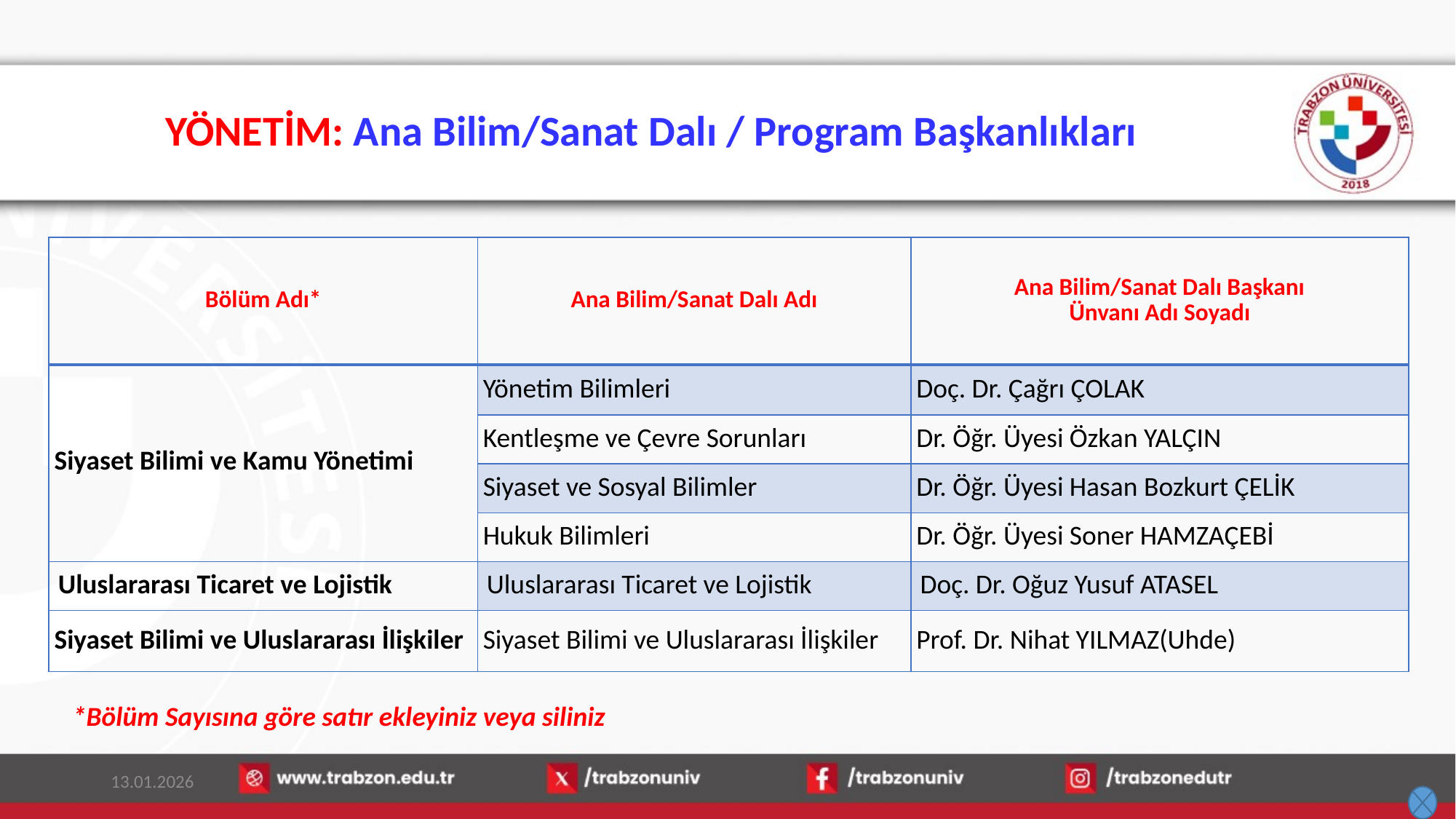

# YÖNETİM: Ana Bilim/Sanat Dalı / Program Başkanlıkları
| Bölüm Adı\* | Ana Bilim/Sanat Dalı Adı | Ana Bilim/Sanat Dalı Başkanı Ünvanı Adı Soyadı |
| --- | --- | --- |
| Siyaset Bilimi ve Kamu Yönetimi | Yönetim Bilimleri | Doç. Dr. Çağrı ÇOLAK |
|  | Kentleşme ve Çevre Sorunları | Dr. Öğr. Üyesi Özkan YALÇIN |
|  | Siyaset ve Sosyal Bilimler | Dr. Öğr. Üyesi Hasan Bozkurt ÇELİK |
|  | Hukuk Bilimleri | Dr. Öğr. Üyesi Soner HAMZAÇEBİ |
| Uluslararası Ticaret ve Lojistik | Uluslararası Ticaret ve Lojistik | Doç. Dr. Oğuz Yusuf ATASEL |
| Siyaset Bilimi ve Uluslararası İlişkiler | Siyaset Bilimi ve Uluslararası İlişkiler | Prof. Dr. Nihat YILMAZ(Uhde) |
*Bölüm Sayısına göre satır ekleyiniz veya siliniz
13.01.2026
6